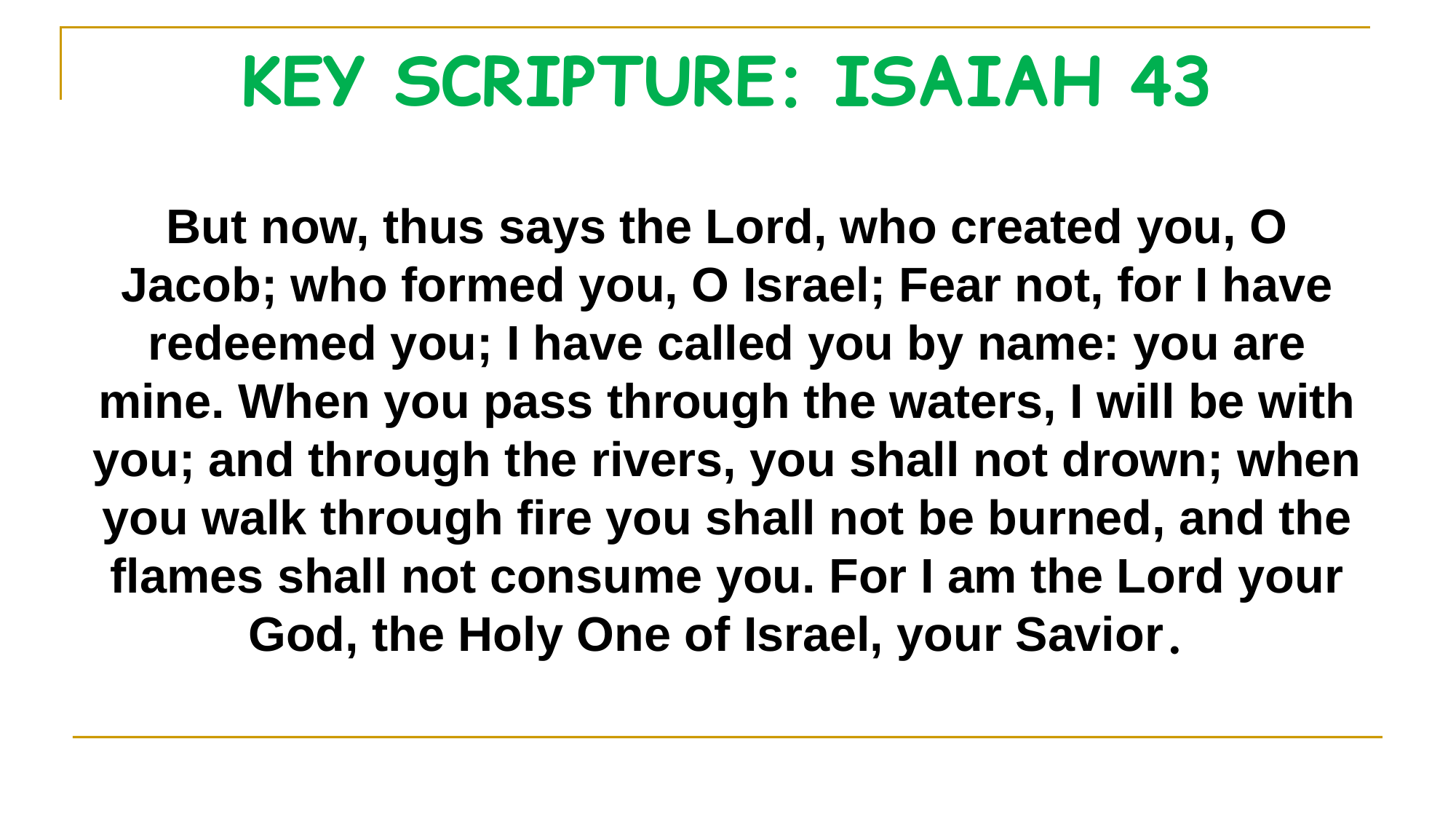

# KEY SCRIPTURE: ISAIAH 43 But now, thus says the Lord, who created you, O Jacob; who formed you, O Israel; Fear not, for I have redeemed you; I have called you by name: you are mine. When you pass through the waters, I will be with you; and through the rivers, you shall not drown; when you walk through fire you shall not be burned, and the flames shall not consume you. For I am the Lord your God, the Holy One of Israel, your Savior.